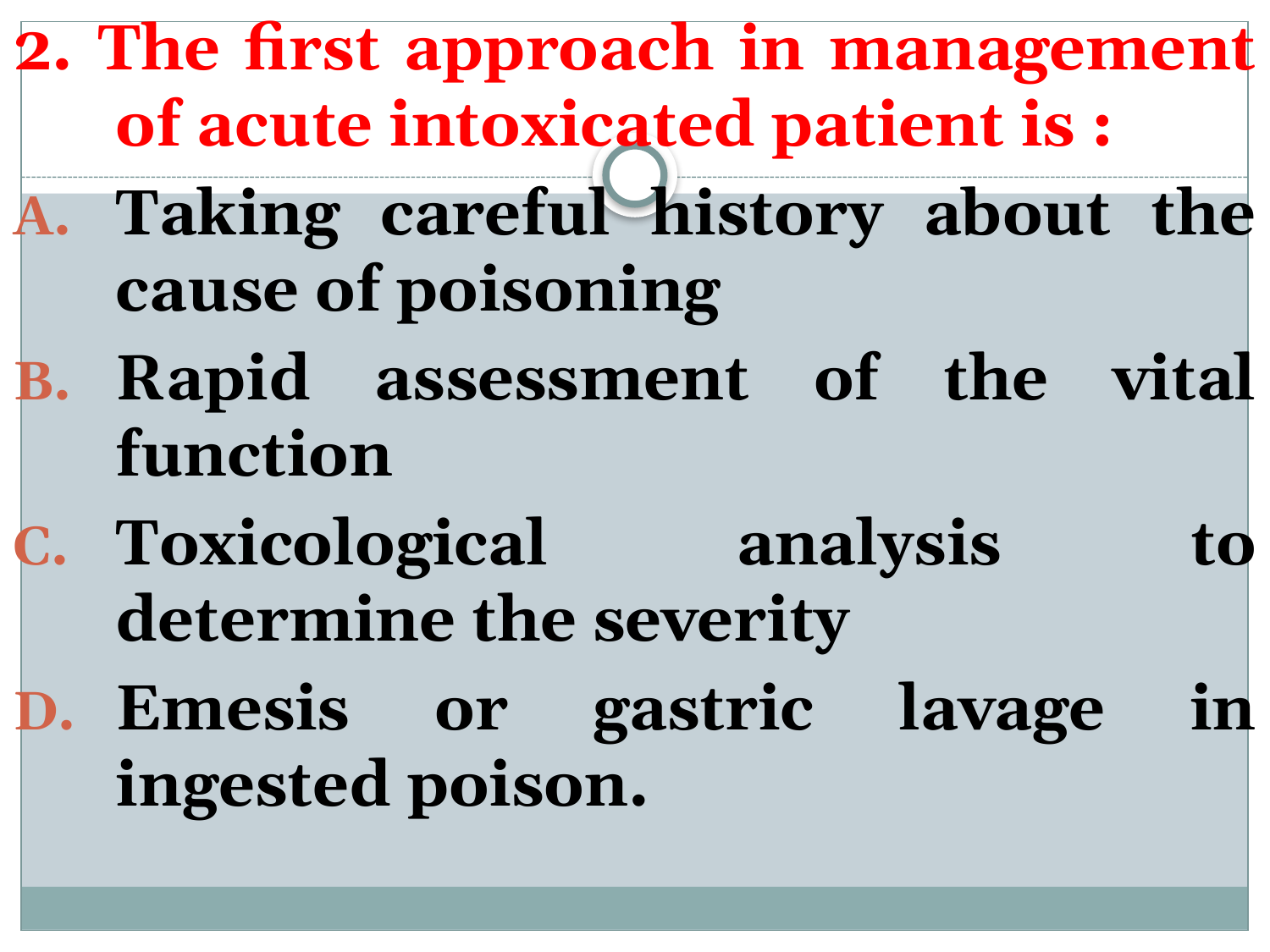

2. The first approach in management of acute intoxicated patient is :
Taking careful history about the cause of poisoning
Rapid assessment of the vital function
Toxicological analysis to determine the severity
Emesis or gastric lavage in ingested poison.